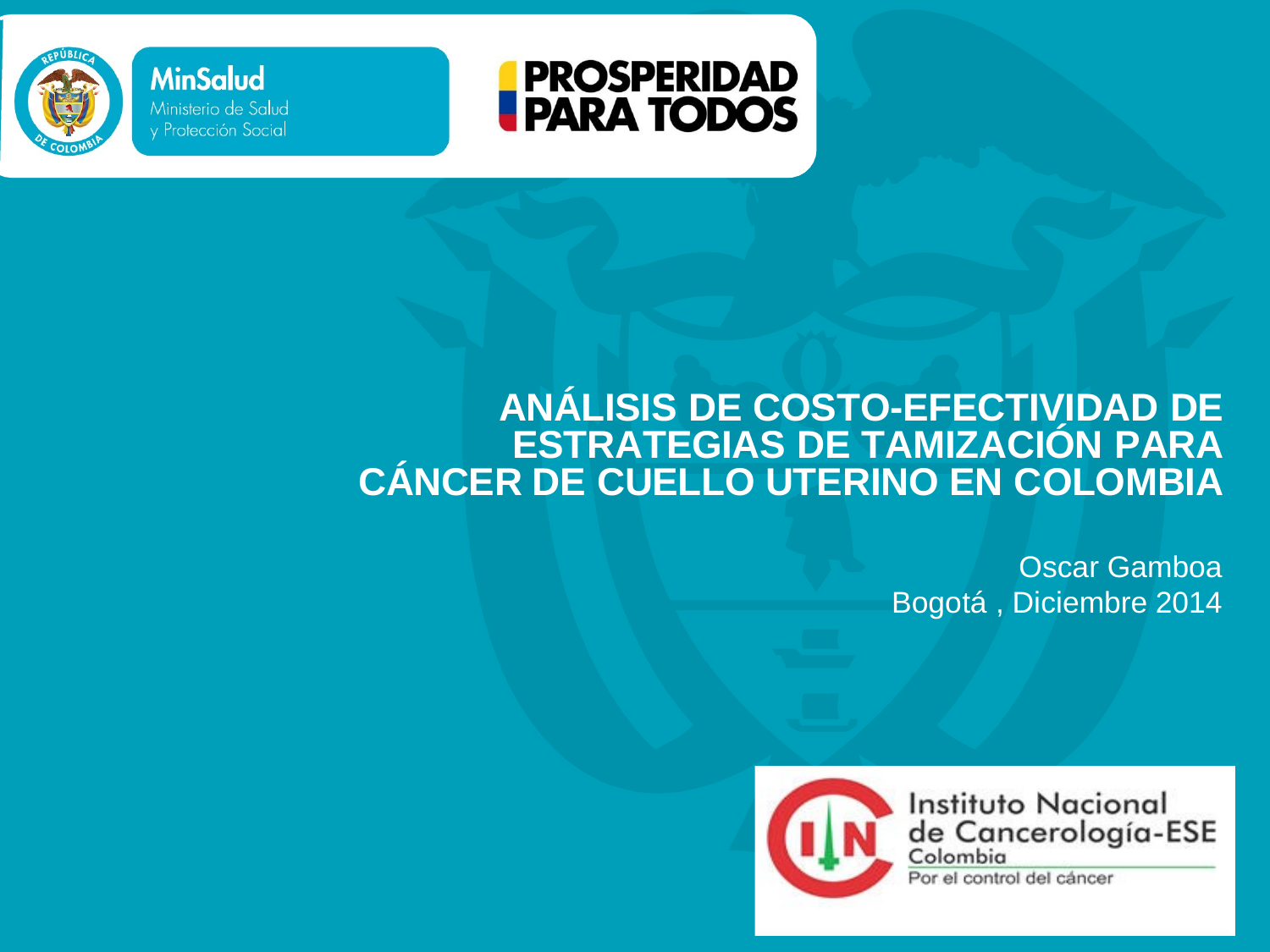

ANÁLISIS DE COSTO-EFECTIVIDAD DE ESTRATEGIAS DE TAMIZACIÓN PARA CÁNCER DE CUELLO UTERINO EN COLOMBIA
Oscar Gamboa Bogotá , Diciembre 2014
Imagen Institucional- logo GD